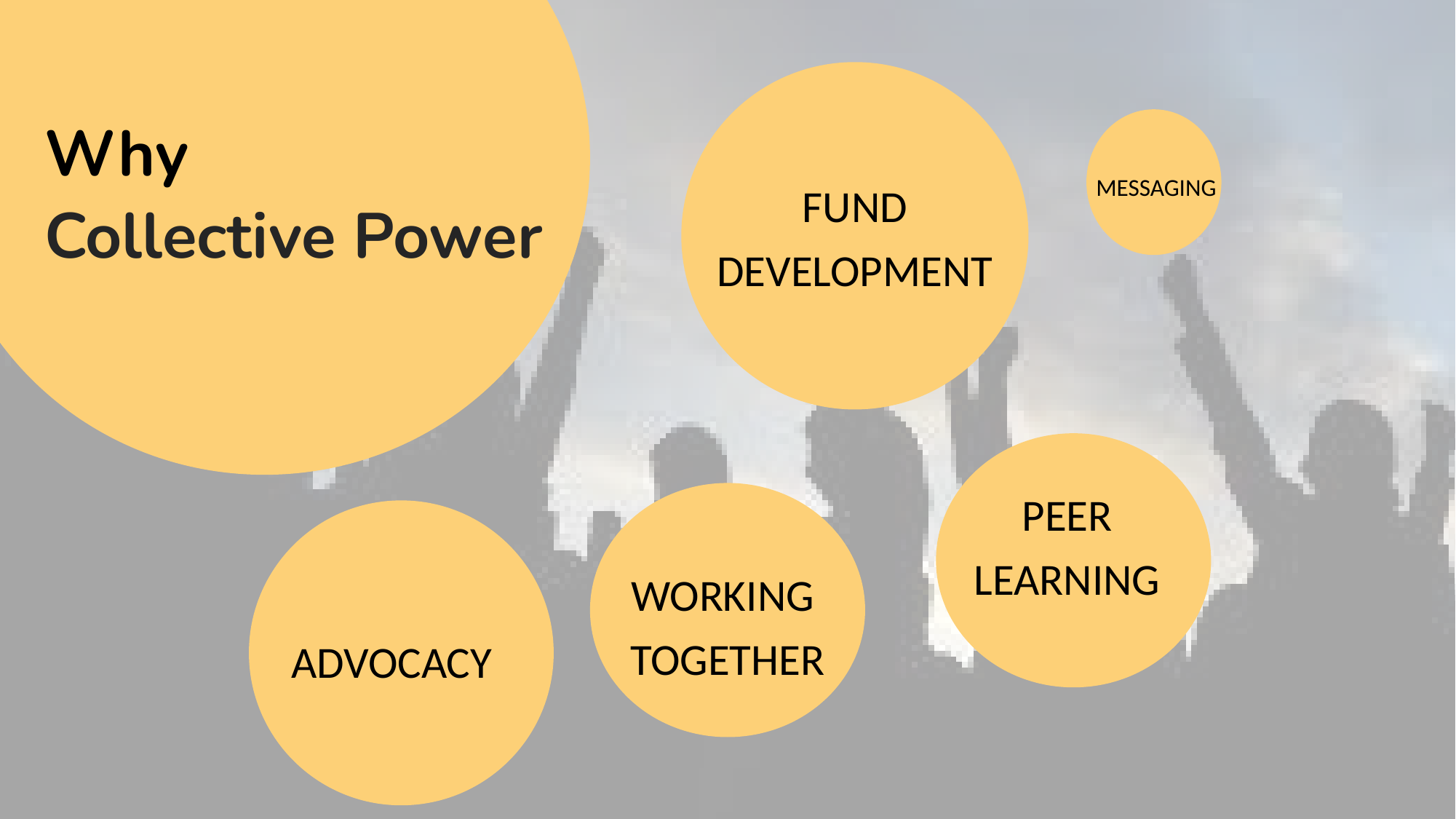

Why
Collective Power

MESSAGING

FUND
DEVELOPMENT

PEER
LEARNING

WORKING
TOGETHER

ADVOCACY